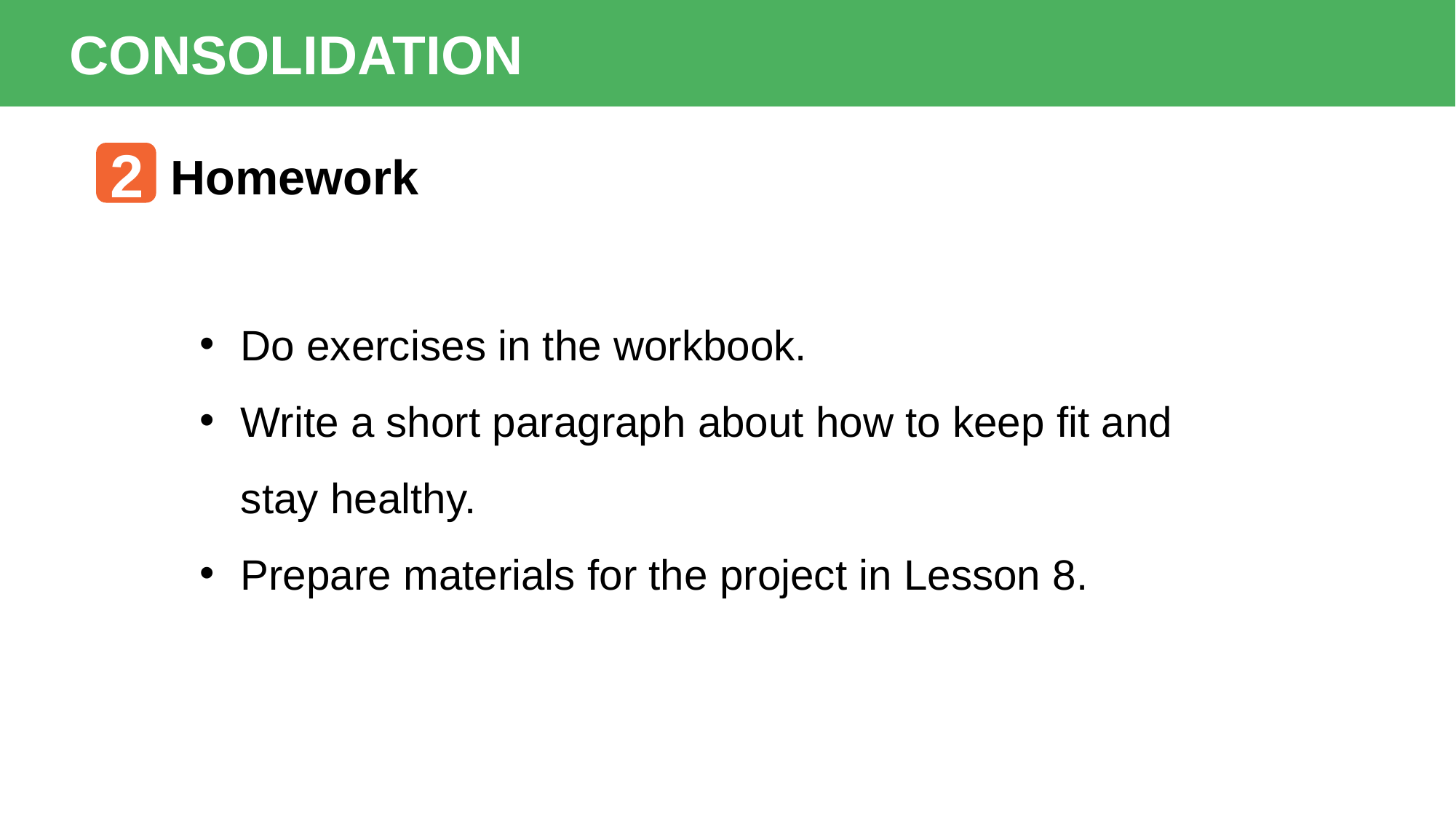

CONSOLIDATION
2
Homework

Do exercises in the workbook.
Write a short paragraph about how to keep fit and stay healthy.
Prepare materials for the project in Lesson 8.